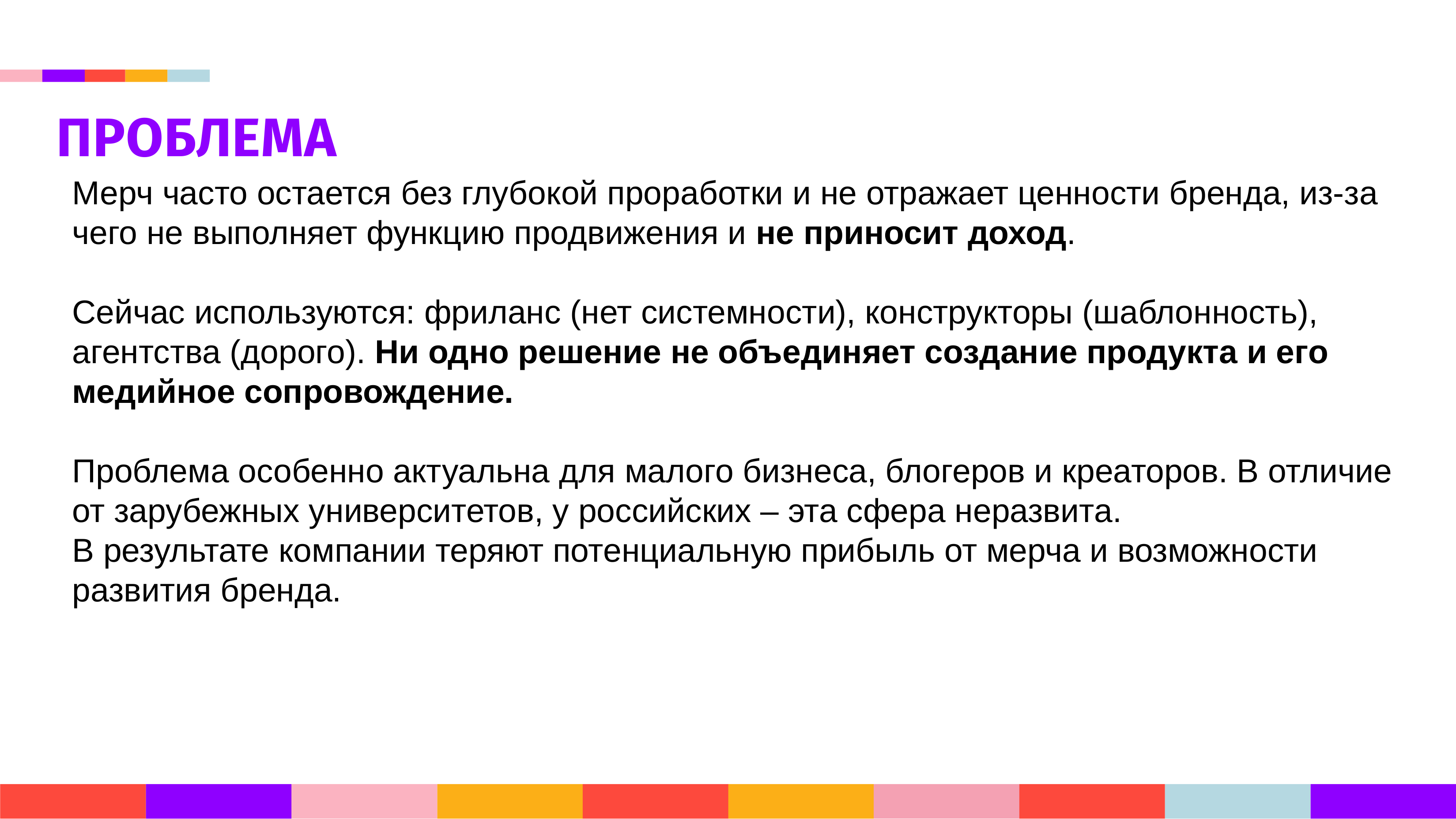

ПРОБЛЕМА
Мерч часто остается без глубокой проработки и не отражает ценности бренда, из-за чего не выполняет функцию продвижения и не приносит доход.

Сейчас используются: фриланс (нет системности), конструкторы (шаблонность), агентства (дорого). Ни одно решение не объединяет создание продукта и его медийное сопровождение.

Проблема особенно актуальна для малого бизнеса, блогеров и креаторов. В отличие от зарубежных университетов, у российских – эта сфера неразвита.
В результате компании теряют потенциальную прибыль от мерча и возможности развития бренда.